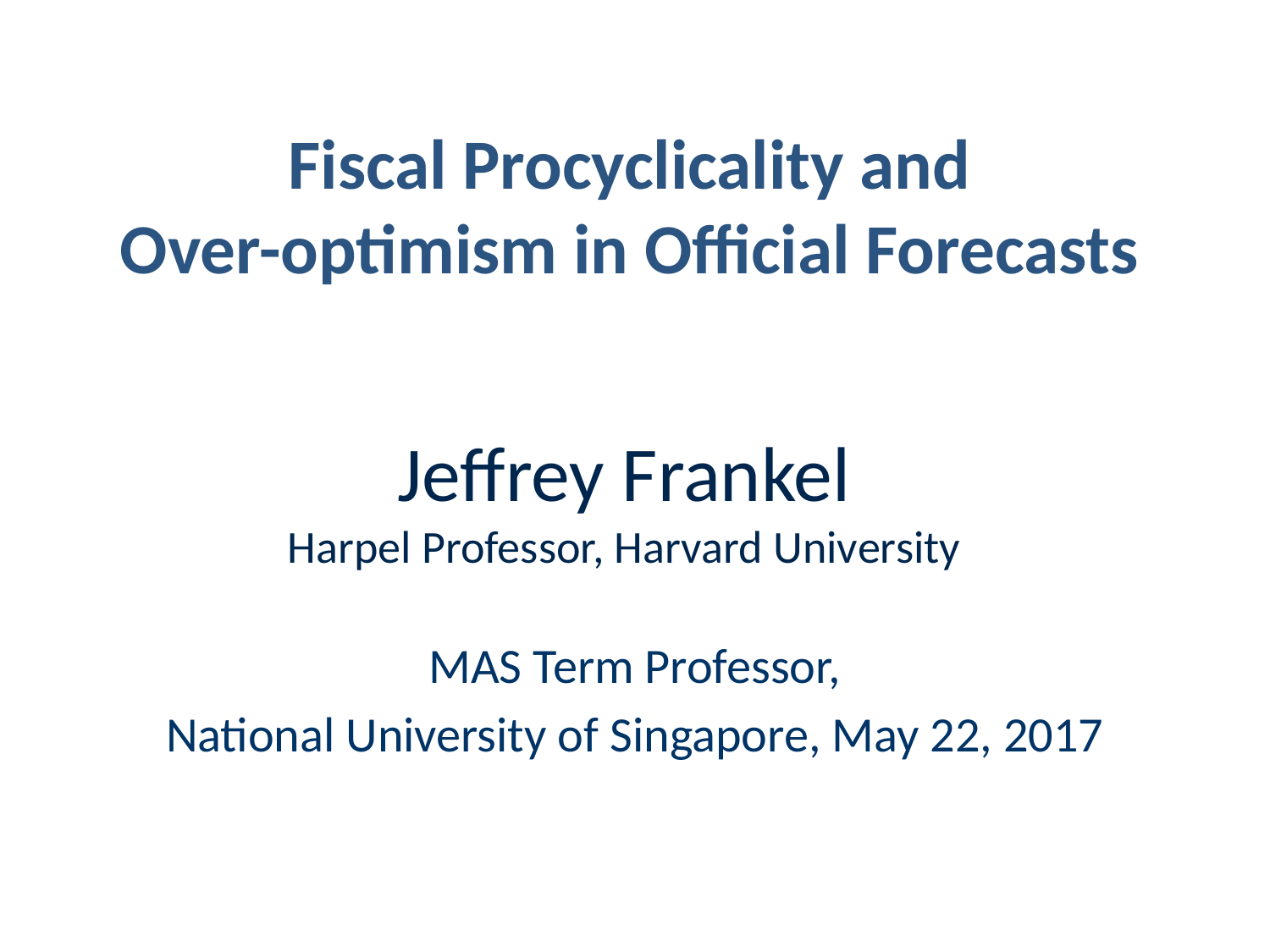

# Fiscal Procyclicality and Over-optimism in Official Forecasts
Jeffrey Frankel
Harpel Professor, Harvard University

MAS Term Professor,
National University of Singapore, May 22, 2017